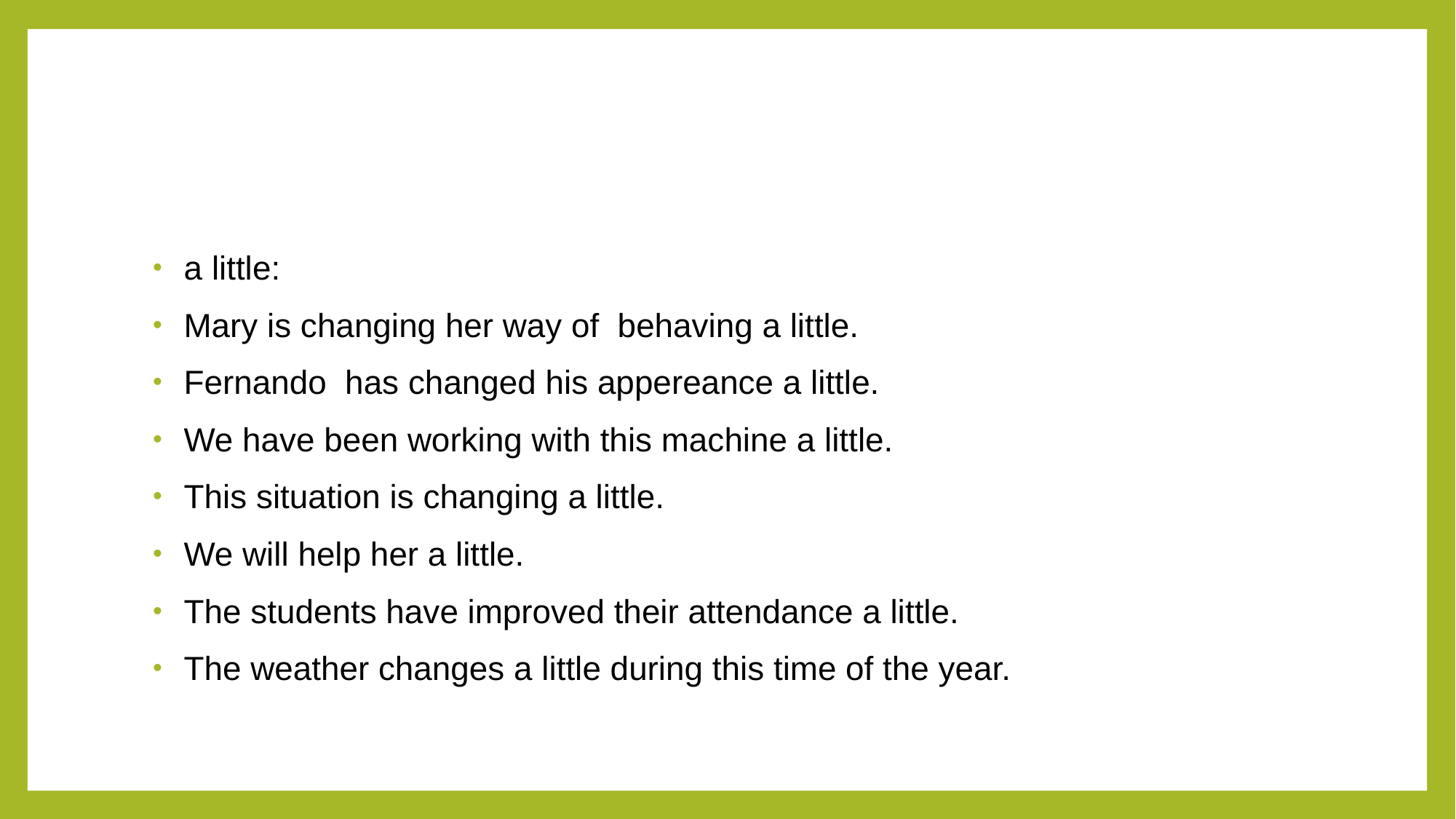

#
 a little:
 Mary is changing her way of  behaving a little.
 Fernando  has changed his appereance a little.
 We have been working with this machine a little.
 This situation is changing a little.
 We will help her a little.
 The students have improved their attendance a little.
 The weather changes a little during this time of the year.